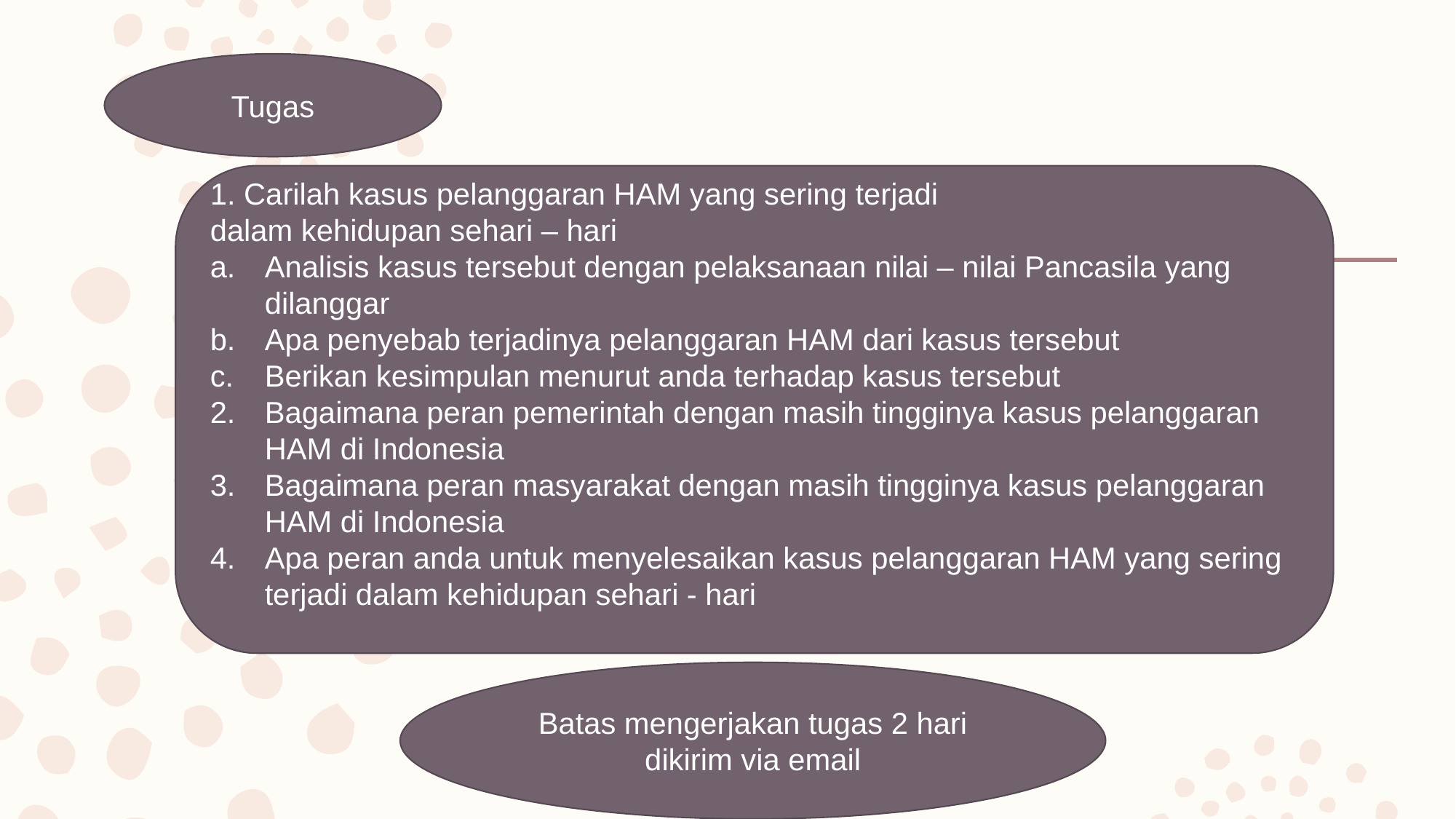

Tugas
1. Carilah kasus pelanggaran HAM yang sering terjadi
dalam kehidupan sehari – hari
Analisis kasus tersebut dengan pelaksanaan nilai – nilai Pancasila yang dilanggar
Apa penyebab terjadinya pelanggaran HAM dari kasus tersebut
Berikan kesimpulan menurut anda terhadap kasus tersebut
Bagaimana peran pemerintah dengan masih tingginya kasus pelanggaran HAM di Indonesia
Bagaimana peran masyarakat dengan masih tingginya kasus pelanggaran HAM di Indonesia
Apa peran anda untuk menyelesaikan kasus pelanggaran HAM yang sering terjadi dalam kehidupan sehari - hari

Batas mengerjakan tugas 2 hari dikirim via email